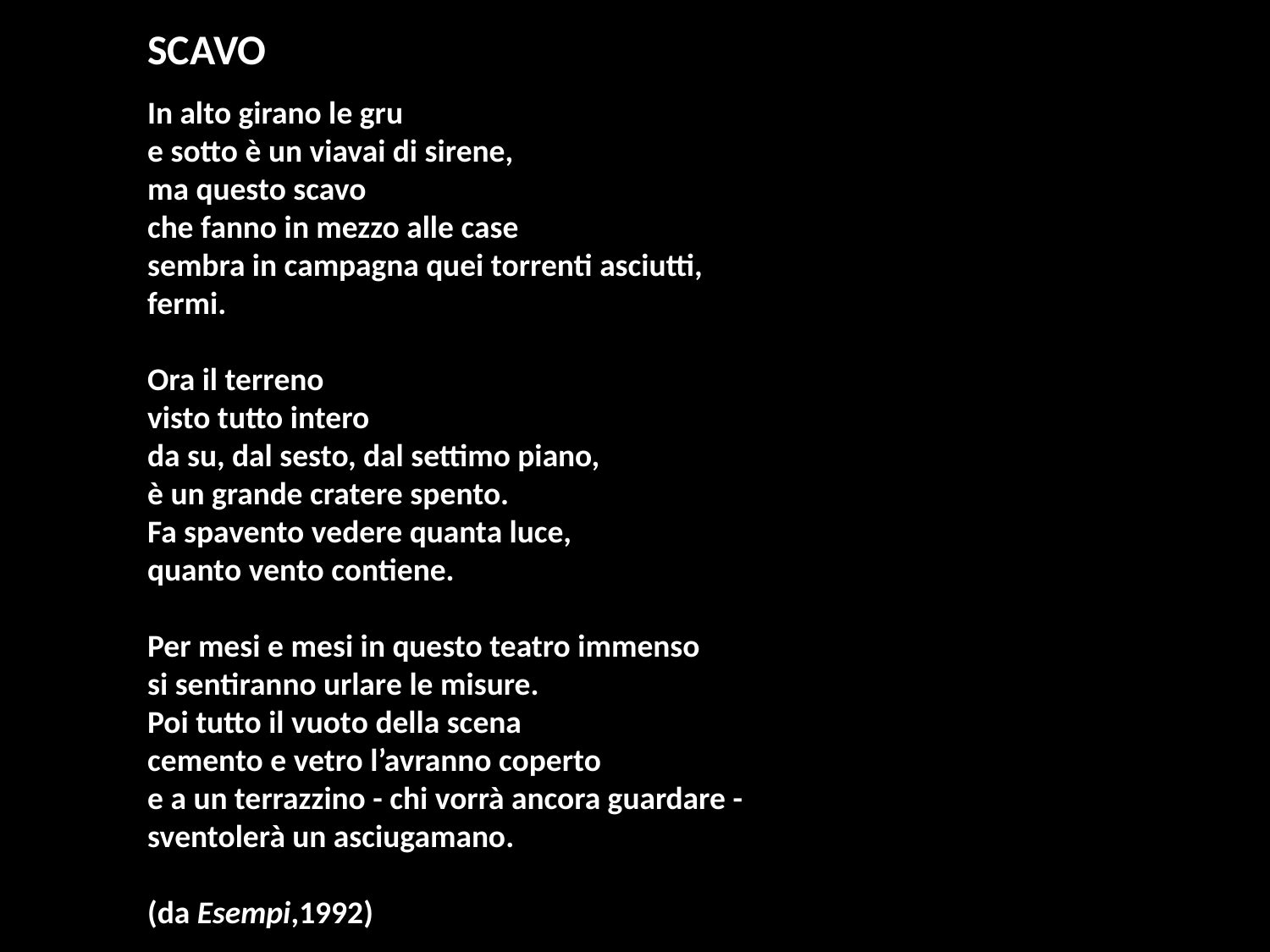

SCAVO
In alto girano le gru
e sotto è un viavai di sirene,
ma questo scavo
che fanno in mezzo alle case
sembra in campagna quei torrenti asciutti,
fermi.

Ora il terreno
visto tutto intero
da su, dal sesto, dal settimo piano,
è un grande cratere spento.
Fa spavento vedere quanta luce,
quanto vento contiene.

Per mesi e mesi in questo teatro immenso
si sentiranno urlare le misure.
Poi tutto il vuoto della scena
cemento e vetro l’avranno coperto
e a un terrazzino - chi vorrà ancora guardare -
sventolerà un asciugamano.

(da Esempi,1992)